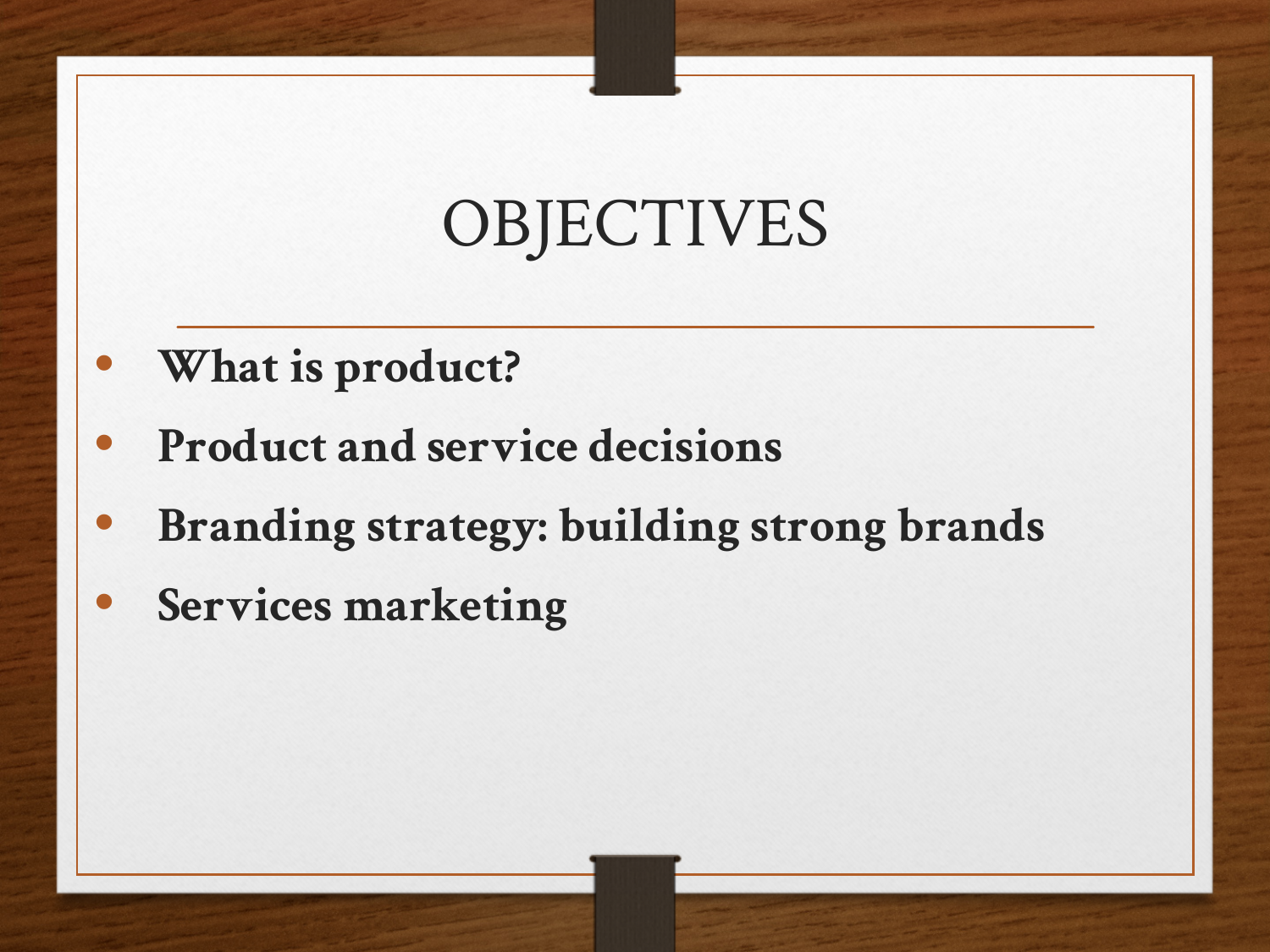

# OBJECTIVES
What is product?
Product and service decisions
Branding strategy: building strong brands
Services marketing